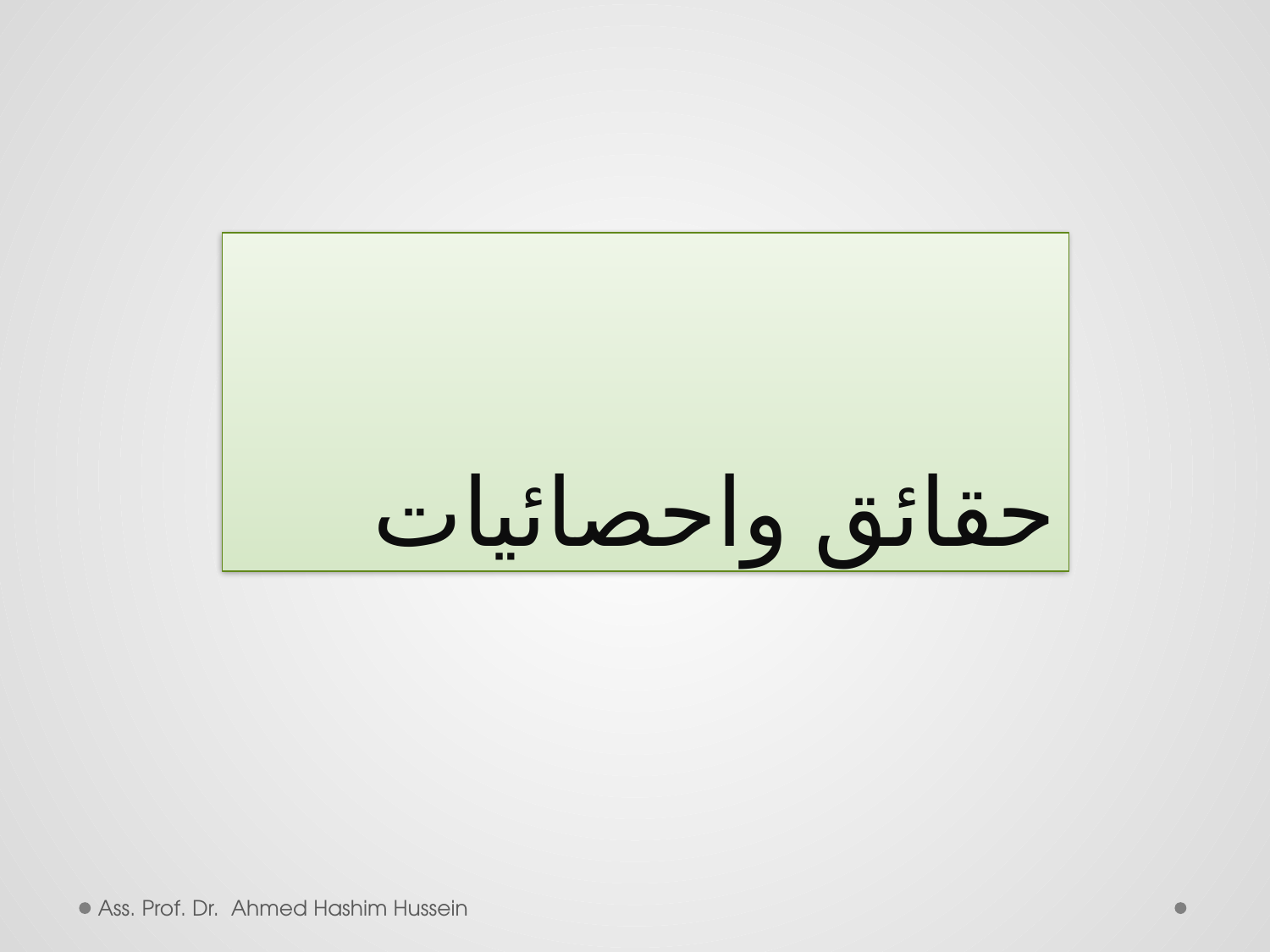

# حقائق واحصائيات
Ass. Prof. Dr.  Ahmed Hashim Hussein